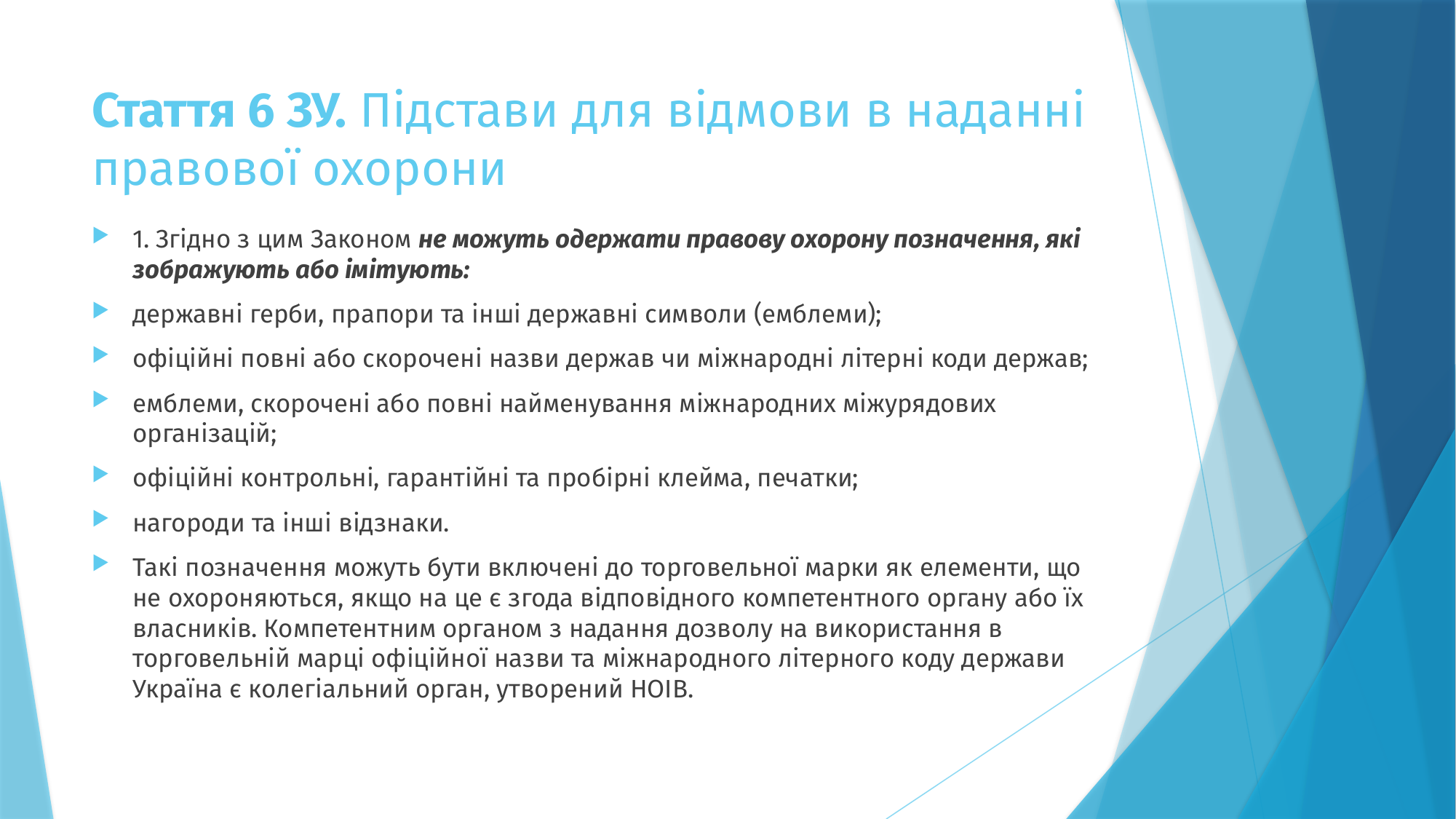

# Стаття 6 ЗУ. Підстави для відмови в наданні правової охорони
1. Згідно з цим Законом не можуть одержати правову охорону позначення, які зображують або імітують:
державні герби, прапори та інші державні символи (емблеми);
офіційні повні або скорочені назви держав чи міжнародні літерні коди держав;
емблеми, скорочені або повні найменування міжнародних міжурядових організацій;
офіційні контрольні, гарантійні та пробірні клейма, печатки;
нагороди та інші відзнаки.
Такі позначення можуть бути включені до торговельної марки як елементи, що не охороняються, якщо на це є згода відповідного компетентного органу або їх власників. Компетентним органом з надання дозволу на використання в торговельній марці офіційної назви та міжнародного літерного коду держави Україна є колегіальний орган, утворений НОІВ.